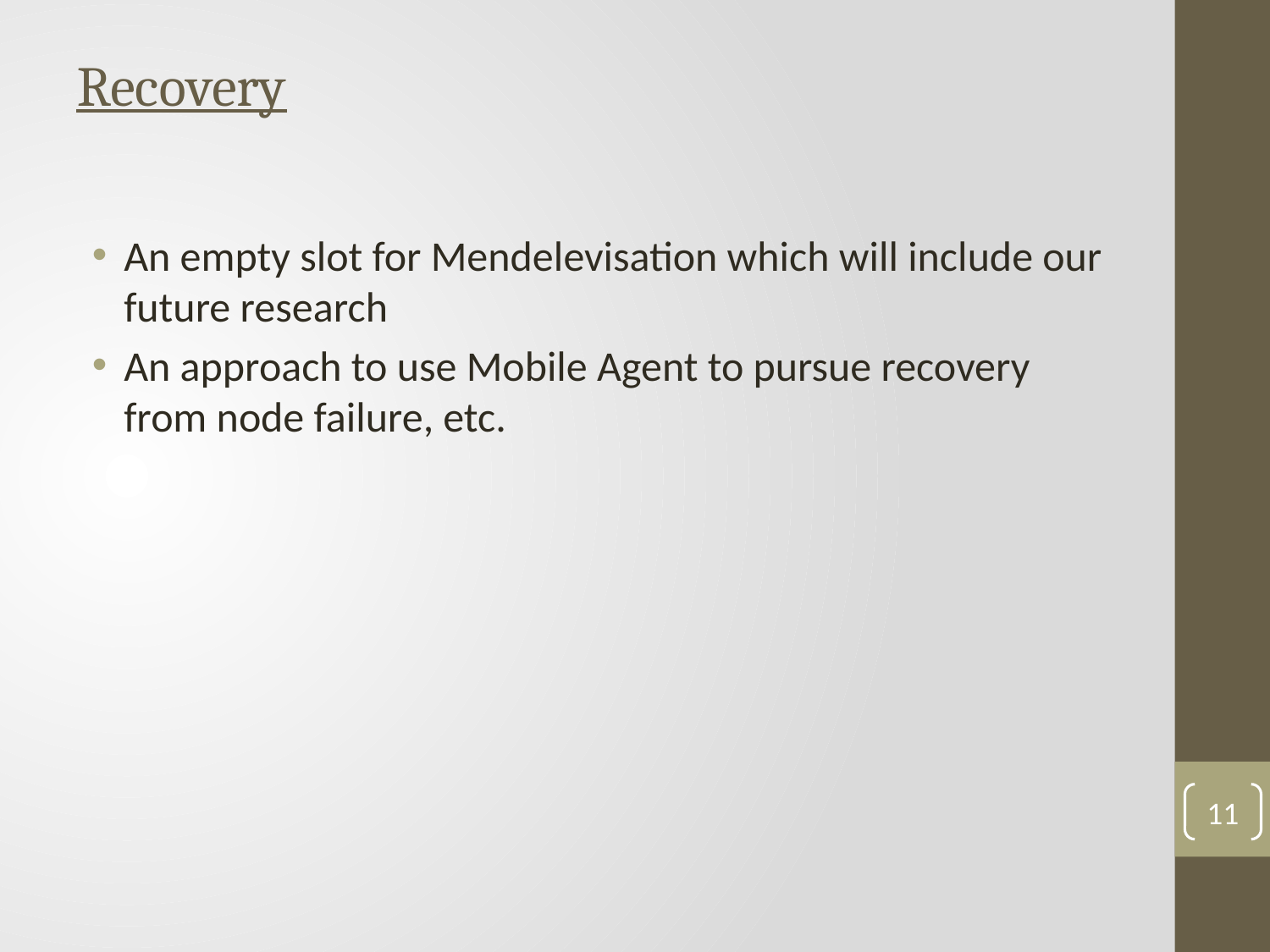

# Recovery
An empty slot for Mendelevisation which will include our future research
An approach to use Mobile Agent to pursue recovery from node failure, etc.
11